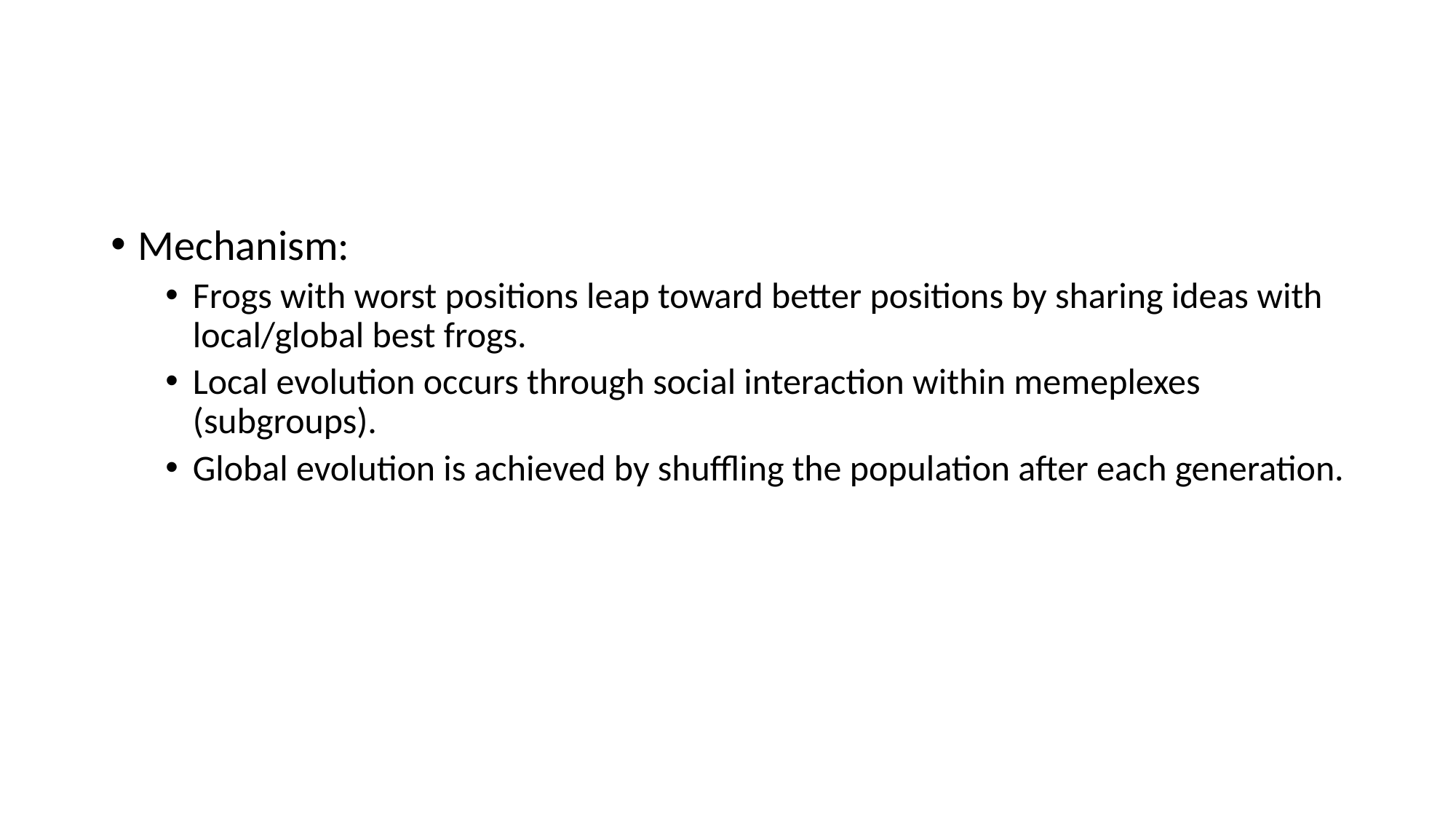

#
Mechanism:
Frogs with worst positions leap toward better positions by sharing ideas with local/global best frogs.
Local evolution occurs through social interaction within memeplexes (subgroups).
Global evolution is achieved by shuffling the population after each generation.